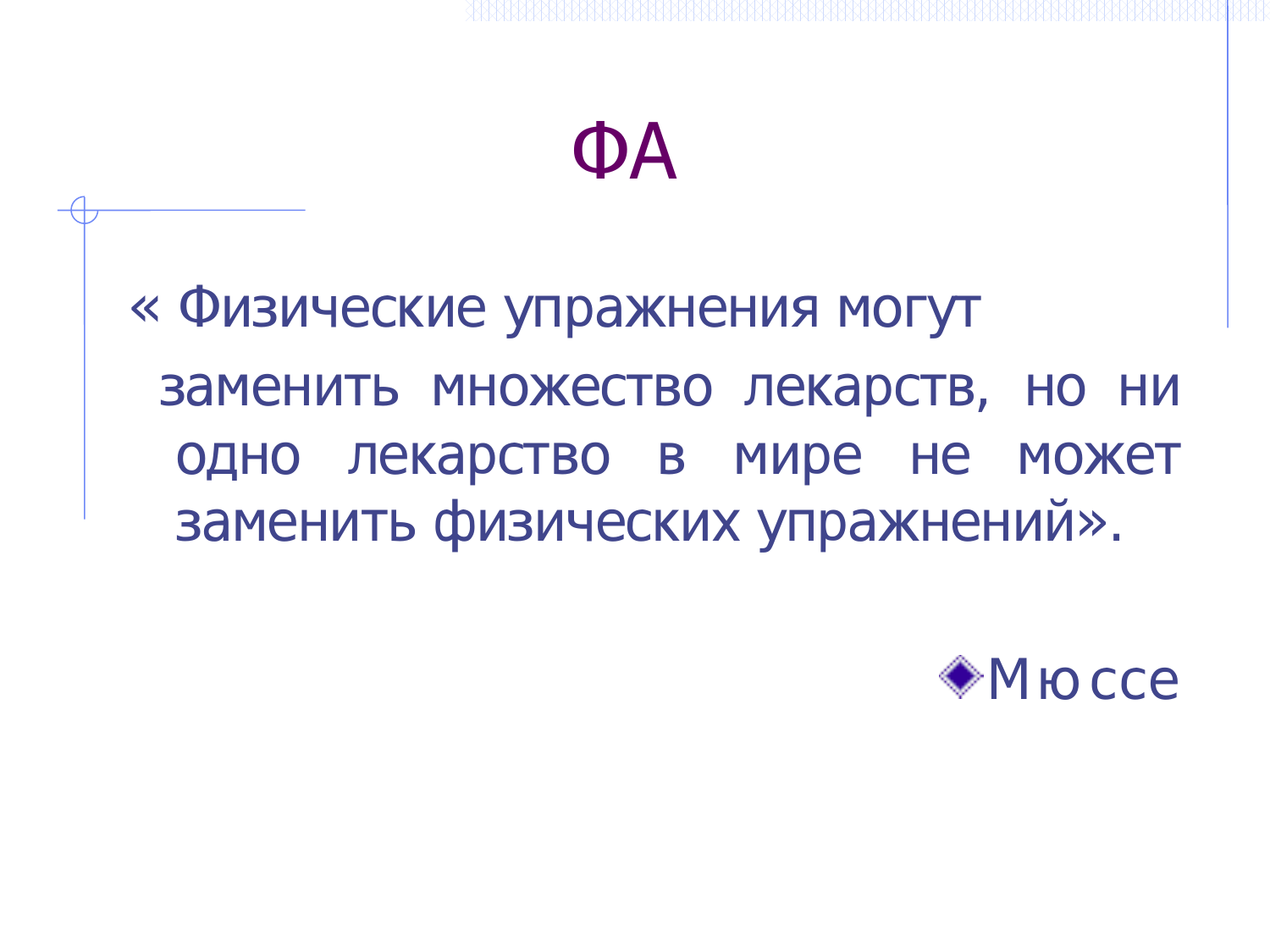

# ФА
« Физические упражнения могут
 заменить множество лекарств, но ни одно лекарство в мире не может заменить физических упражнений».

Мюссе